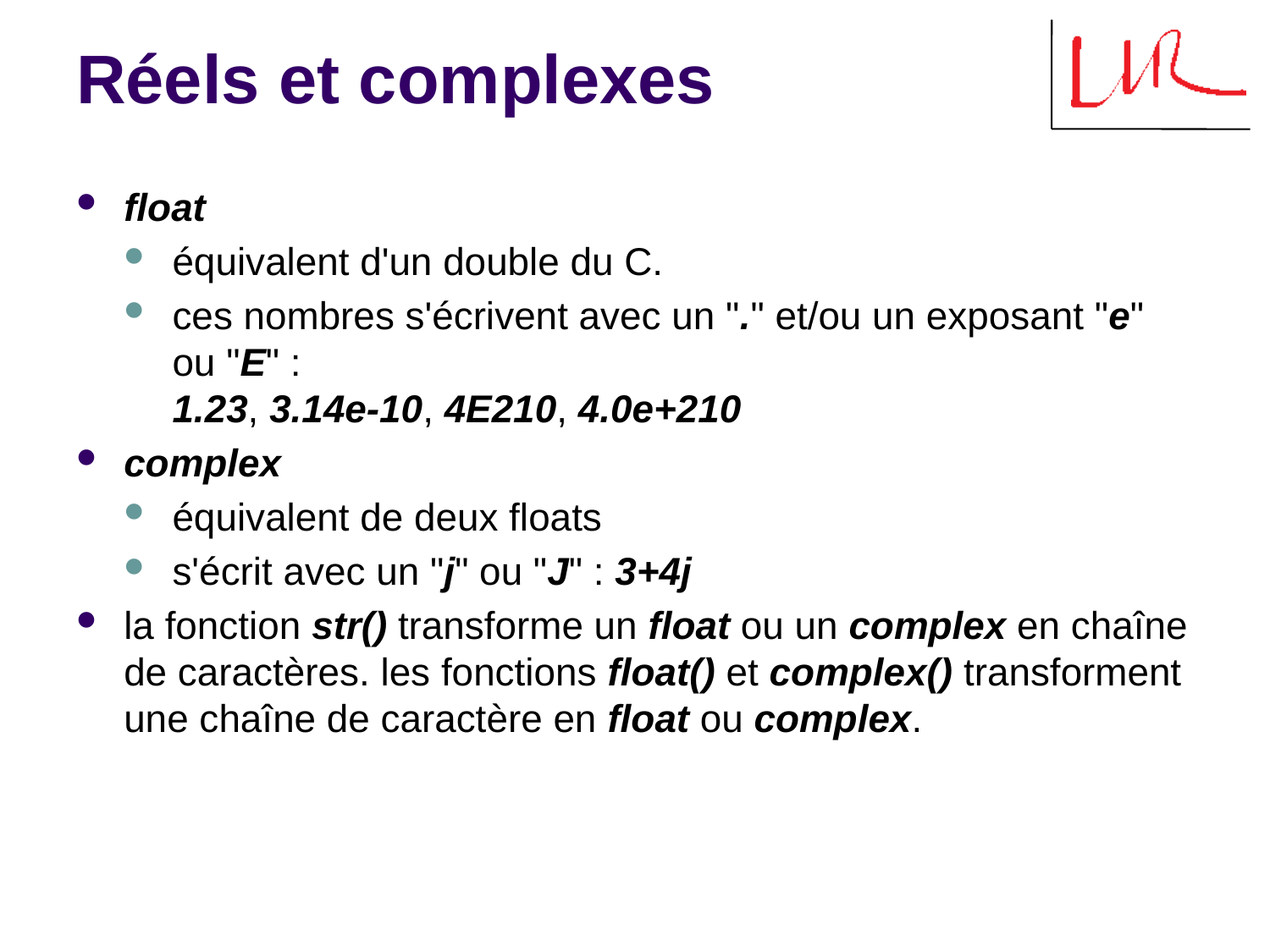

# Réels et complexes
float
équivalent d'un double du C.
ces nombres s'écrivent avec un "." et/ou un exposant "e" ou "E" :
1.23, 3.14e-10, 4E210, 4.0e+210
complex
équivalent de deux floats
s'écrit avec un "j" ou "J" : 3+4j
la fonction str() transforme un float ou un complex en chaîne de caractères. les fonctions float() et complex() transforment une chaîne de caractère en float ou complex.